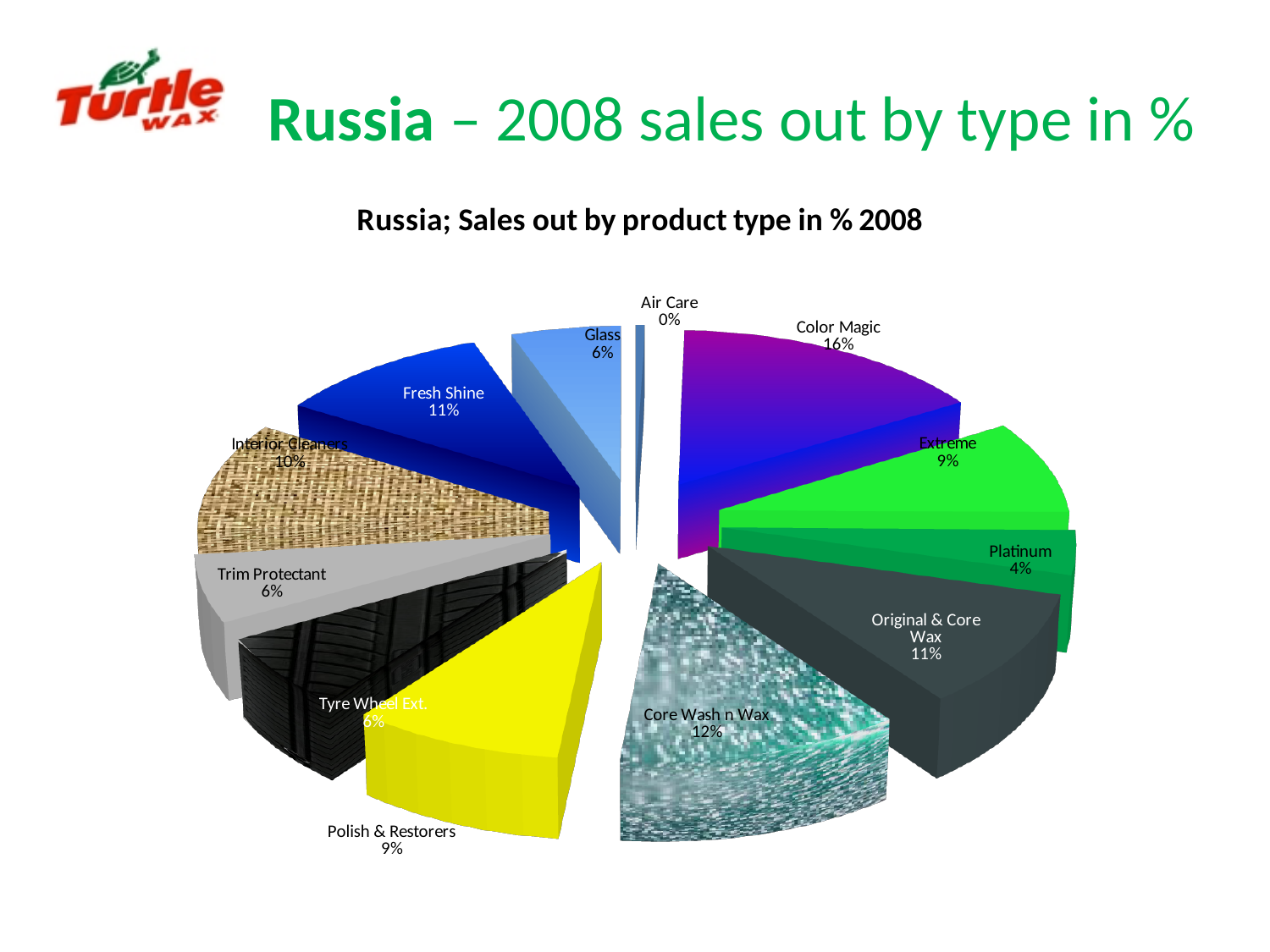

# Russia – 2008 sales out by type in %

[unsupported chart]